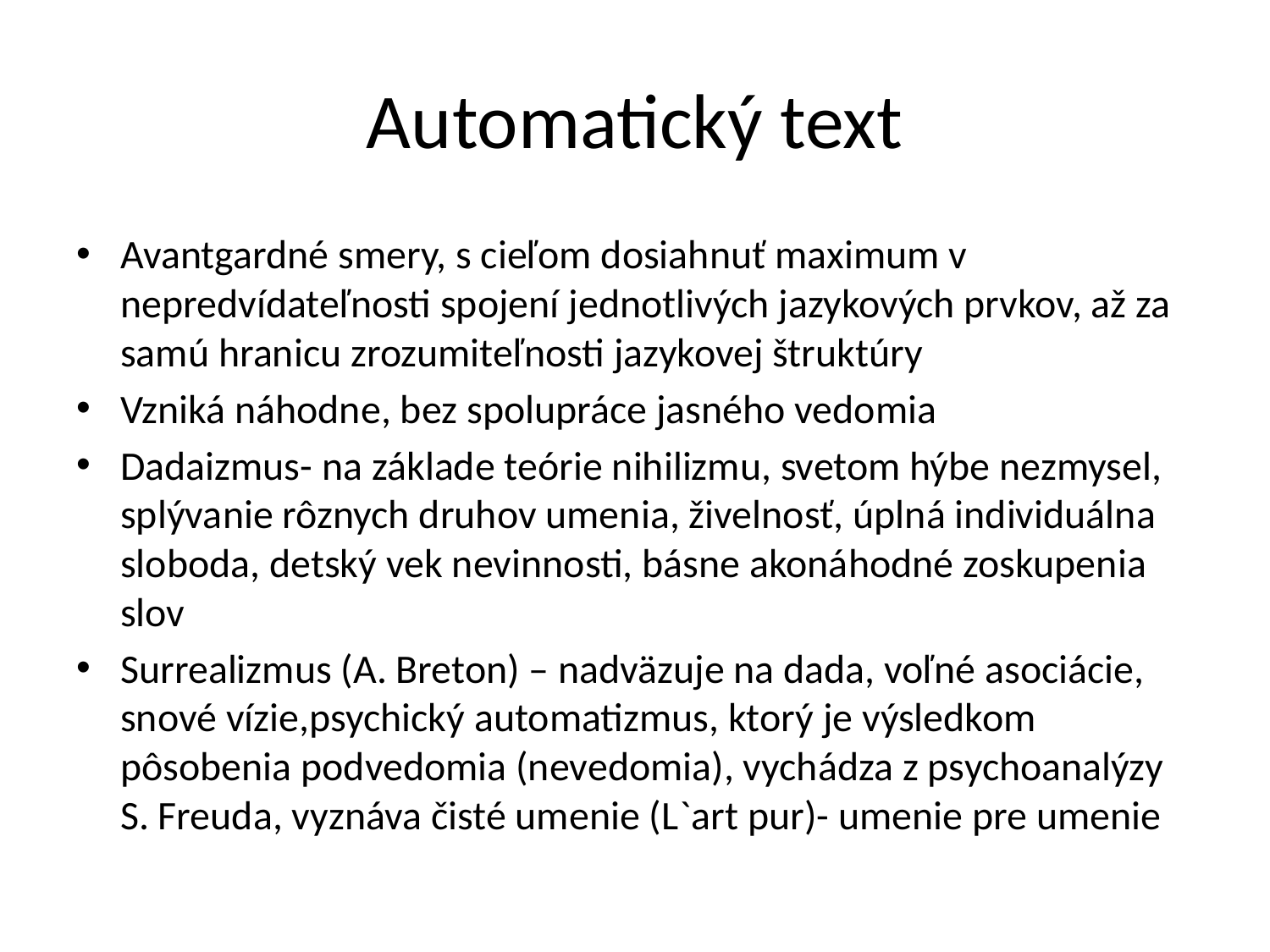

# Automatický text
Avantgardné smery, s cieľom dosiahnuť maximum v nepredvídateľnosti spojení jednotlivých jazykových prvkov, až za samú hranicu zrozumiteľnosti jazykovej štruktúry
Vzniká náhodne, bez spolupráce jasného vedomia
Dadaizmus- na základe teórie nihilizmu, svetom hýbe nezmysel, splývanie rôznych druhov umenia, živelnosť, úplná individuálna sloboda, detský vek nevinnosti, básne akonáhodné zoskupenia slov
Surrealizmus (A. Breton) – nadväzuje na dada, voľné asociácie, snové vízie,psychický automatizmus, ktorý je výsledkom pôsobenia podvedomia (nevedomia), vychádza z psychoanalýzy S. Freuda, vyznáva čisté umenie (L`art pur)- umenie pre umenie